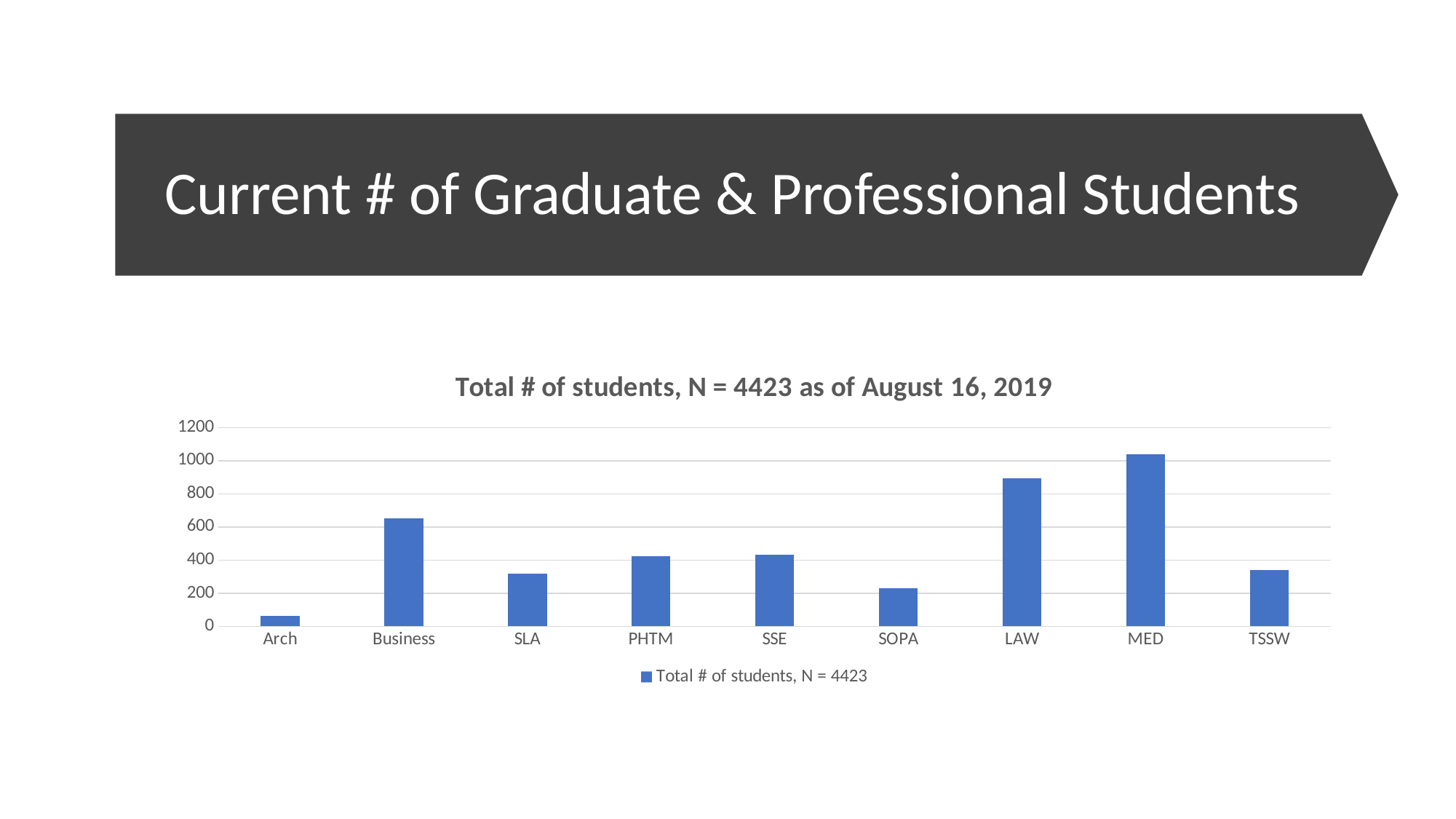

# Current # of Graduate & Professional Students

### Chart: Total # of students, N = 4423 as of August 16, 2019

| Category | Total # of students, N = 4423 |
|---|---|
| Arch | 62.0 |
| Business | 652.0 |
| SLA | 320.0 |
| PHTM | 423.0 |
| SSE | 430.0 |
| SOPA | 231.0 |
| LAW | 894.0 |
| MED | 1040.0 |
| TSSW | 341.0 |